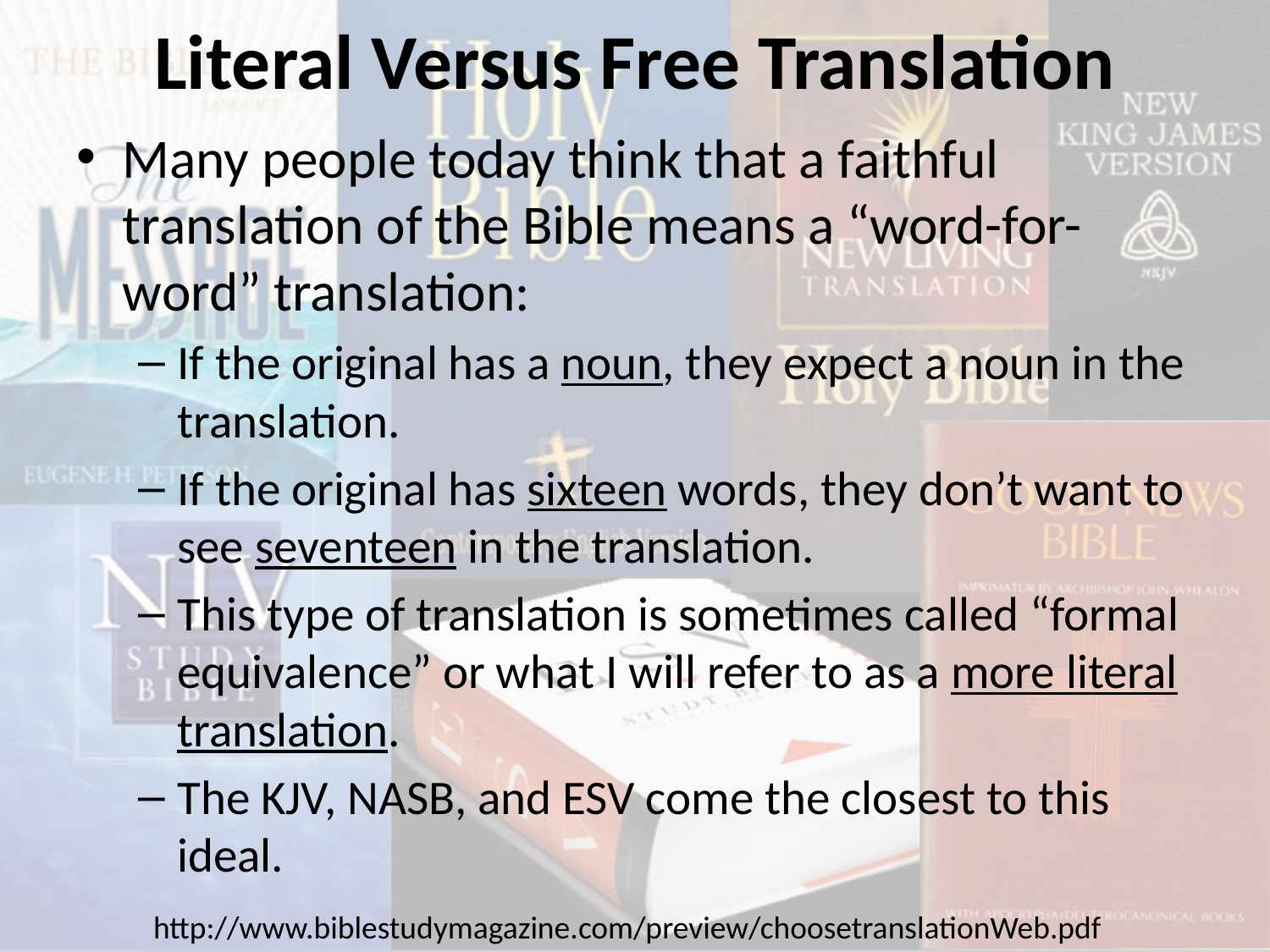

# Literal Versus Free Translation
Many people today think that a faithful translation of the Bible means a “word-for-word” translation:
If the original has a noun, they expect a noun in the translation.
If the original has sixteen words, they don’t want to see seventeen in the translation.
This type of translation is sometimes called “formal equivalence” or what I will refer to as a more literal translation.
The KJV, NASB, and ESV come the closest to this ideal.

http://www.biblestudymagazine.com/preview/choosetranslationWeb.pdf